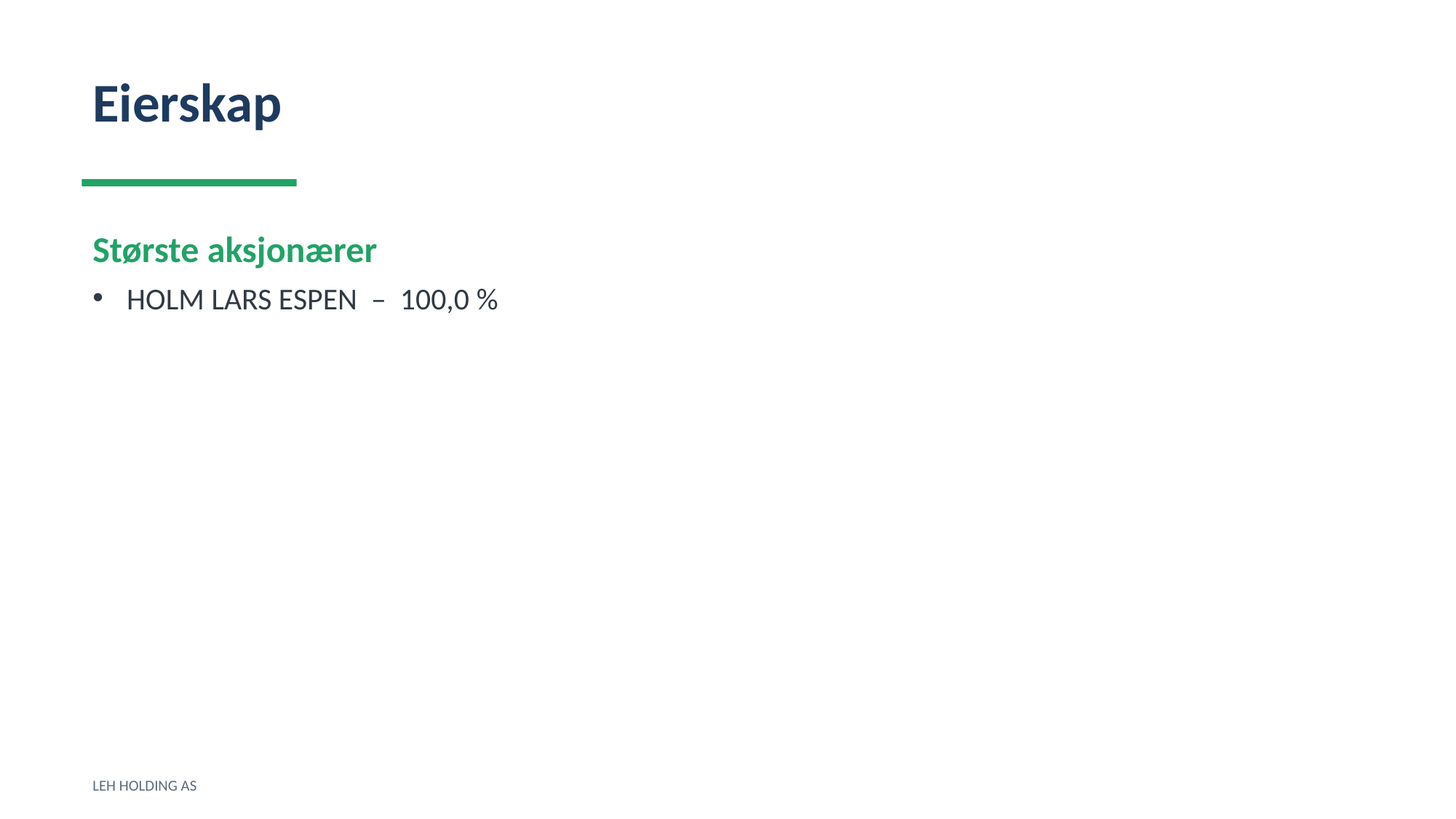

Eierskap

Største aksjonærer
HOLM LARS ESPEN  –  100,0 %
LEH HOLDING AS